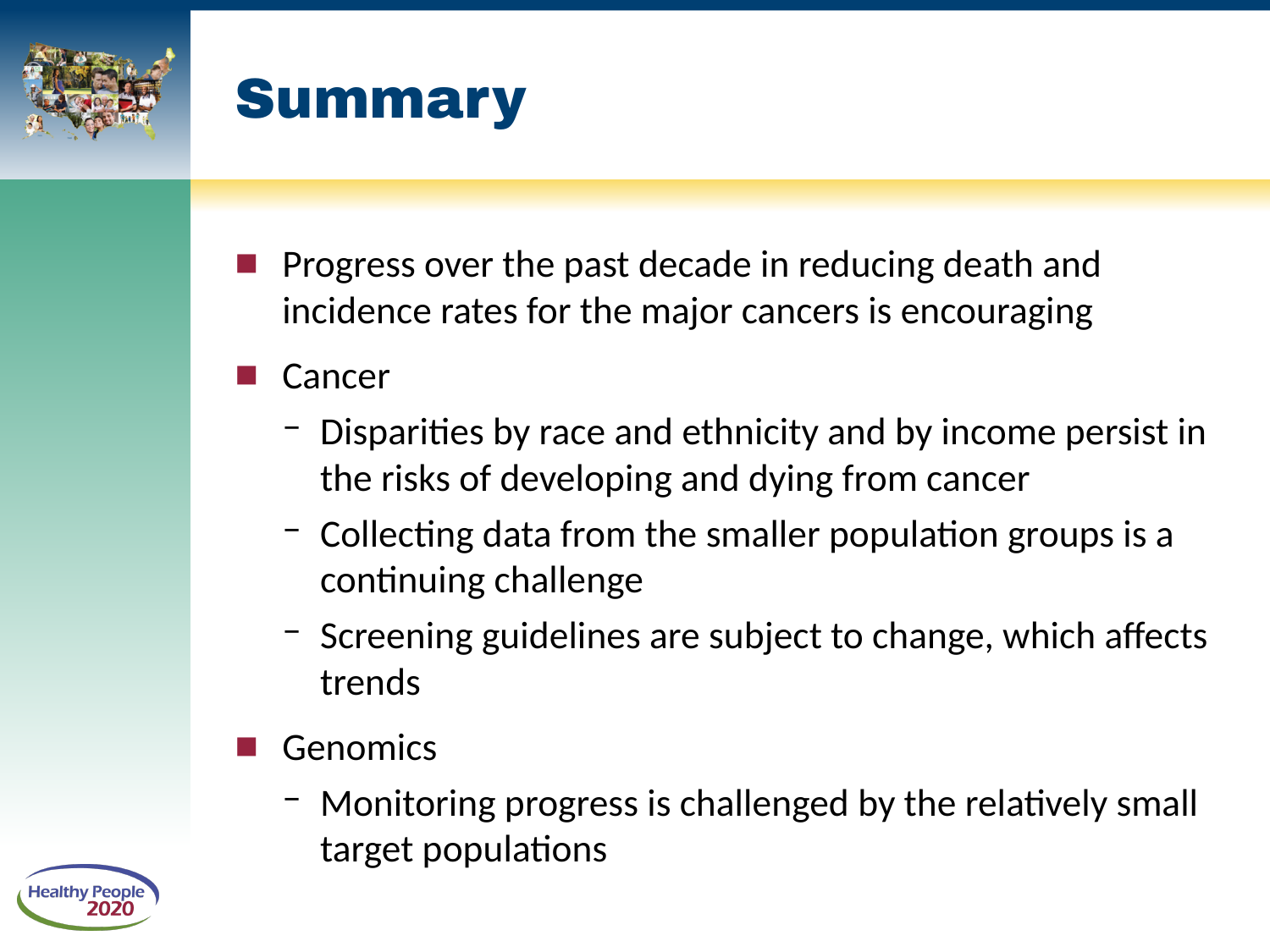

# Summary
Progress over the past decade in reducing death and incidence rates for the major cancers is encouraging
Cancer
Disparities by race and ethnicity and by income persist in the risks of developing and dying from cancer
Collecting data from the smaller population groups is a continuing challenge
Screening guidelines are subject to change, which affects trends
Genomics
Monitoring progress is challenged by the relatively small target populations